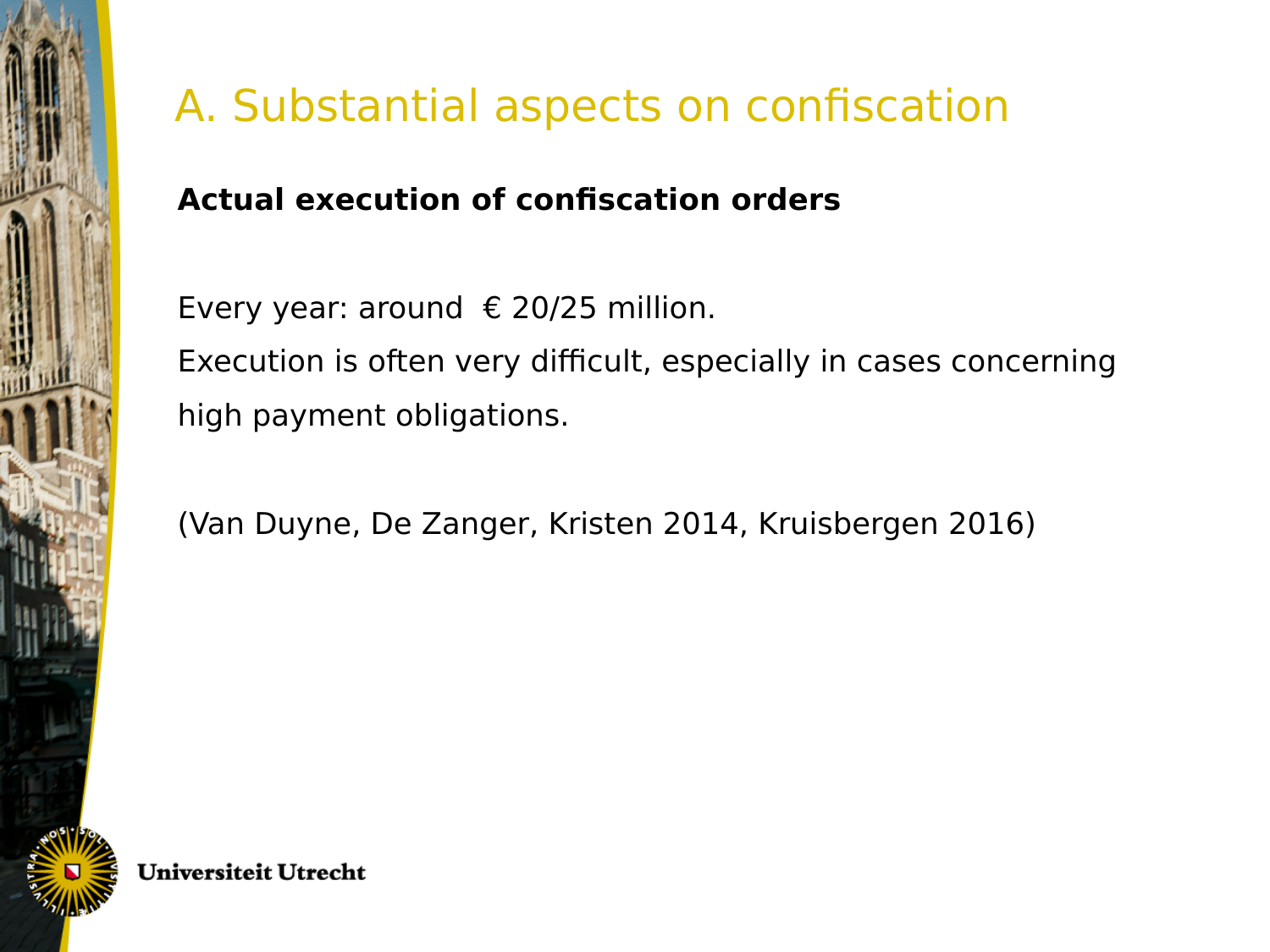

A. Substantial aspects on confiscation
Actual execution of confiscation orders

Every year: around  € 20/25 million.
Execution is often very difficult, especially in cases concerning high payment obligations.

(Van Duyne, De Zanger, Kristen 2014, Kruisbergen 2016)